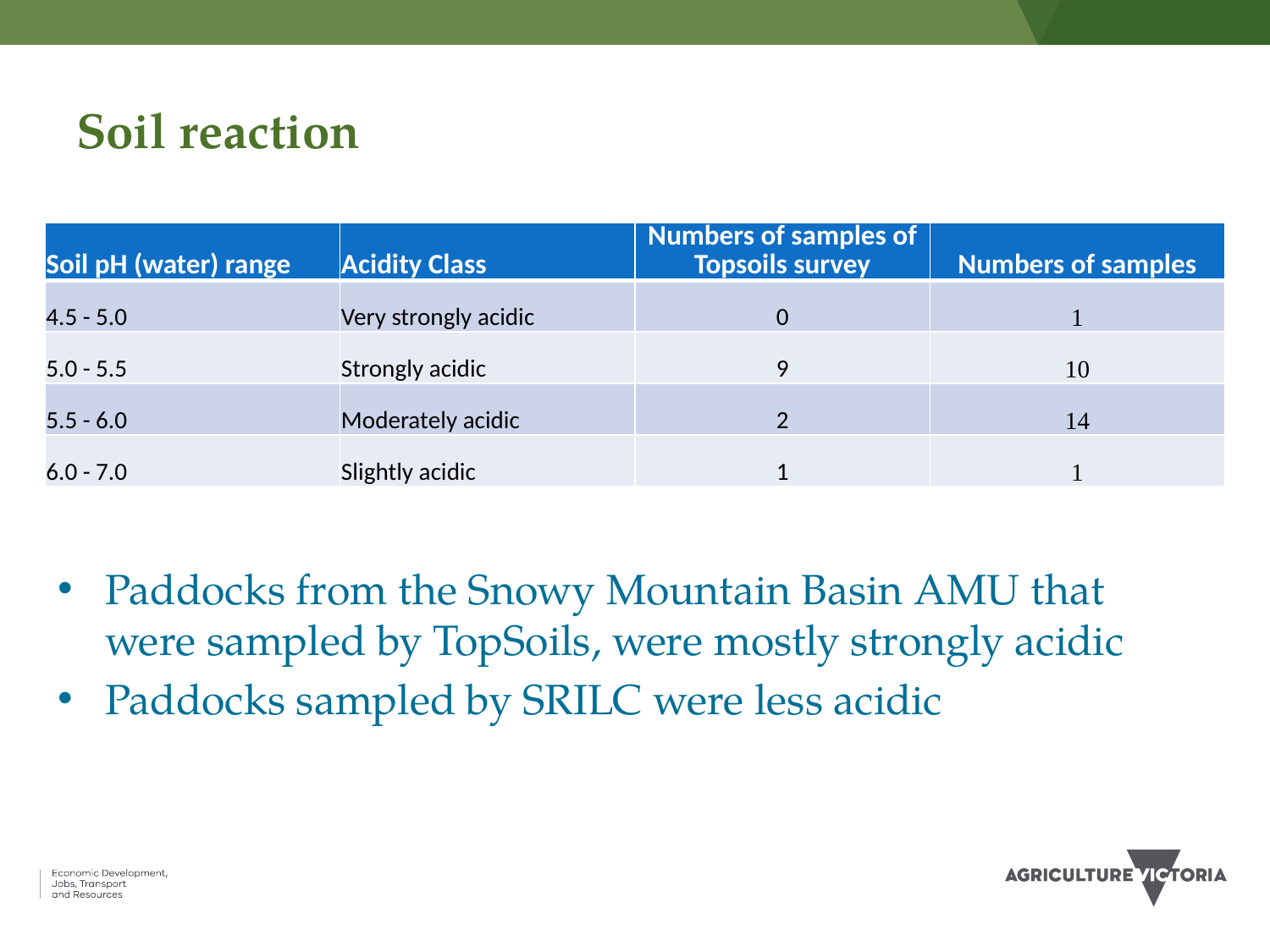

# Soil reaction
| Soil pH (water) range | Acidity Class | Numbers of samples of Topsoils survey | Numbers of samples |
| --- | --- | --- | --- |
| 4.5 - 5.0 | Very strongly acidic | 0 | 1 |
| 5.0 - 5.5 | Strongly acidic | 9 | 10 |
| 5.5 - 6.0 | Moderately acidic | 2 | 14 |
| 6.0 - 7.0 | Slightly acidic | 1 | 1 |
Paddocks from the Snowy Mountain Basin AMU that were sampled by TopSoils, were mostly strongly acidic
Paddocks sampled by SRILC were less acidic